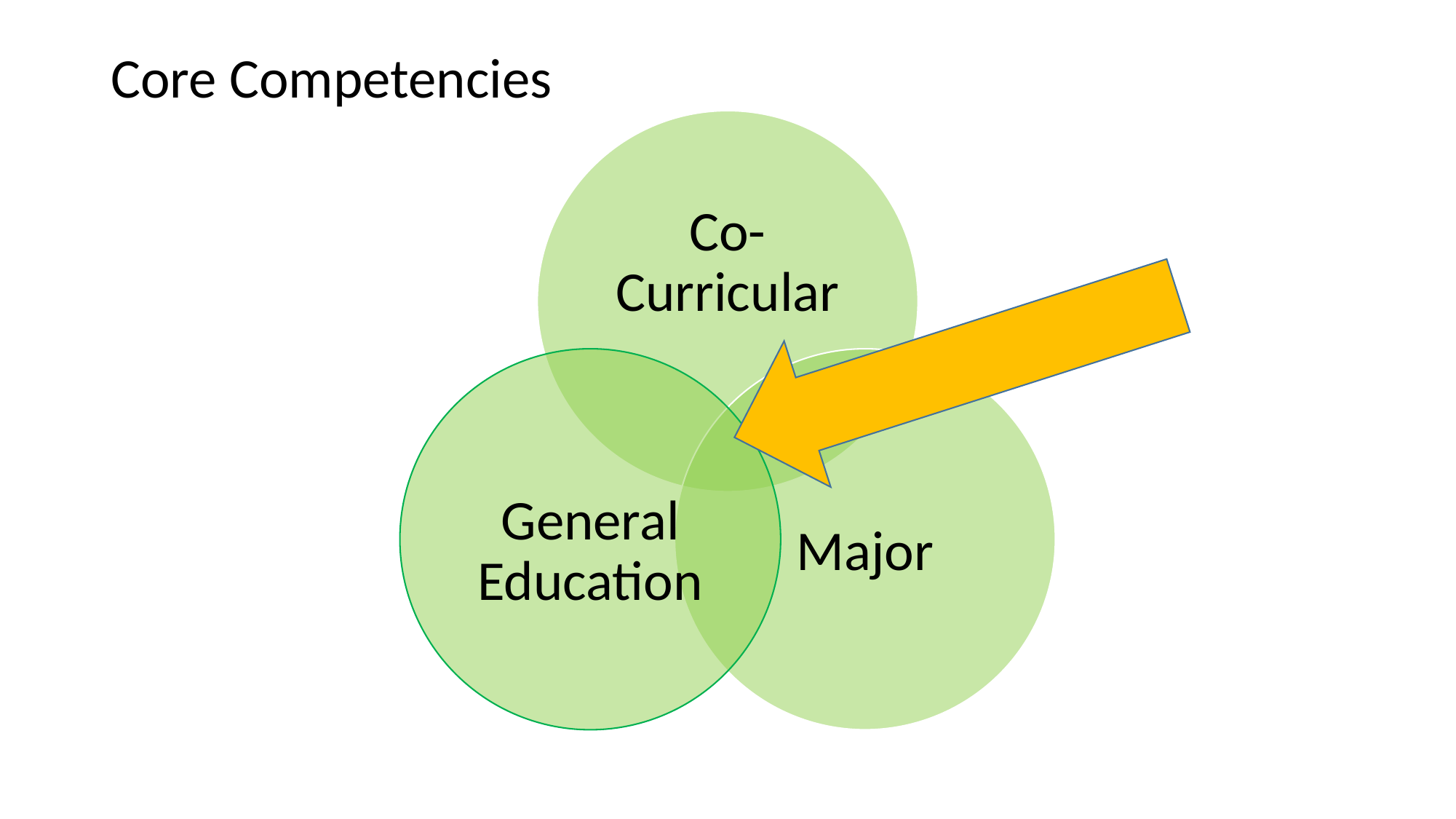

# Core Competencies
Co-Curricular
Major
General Education